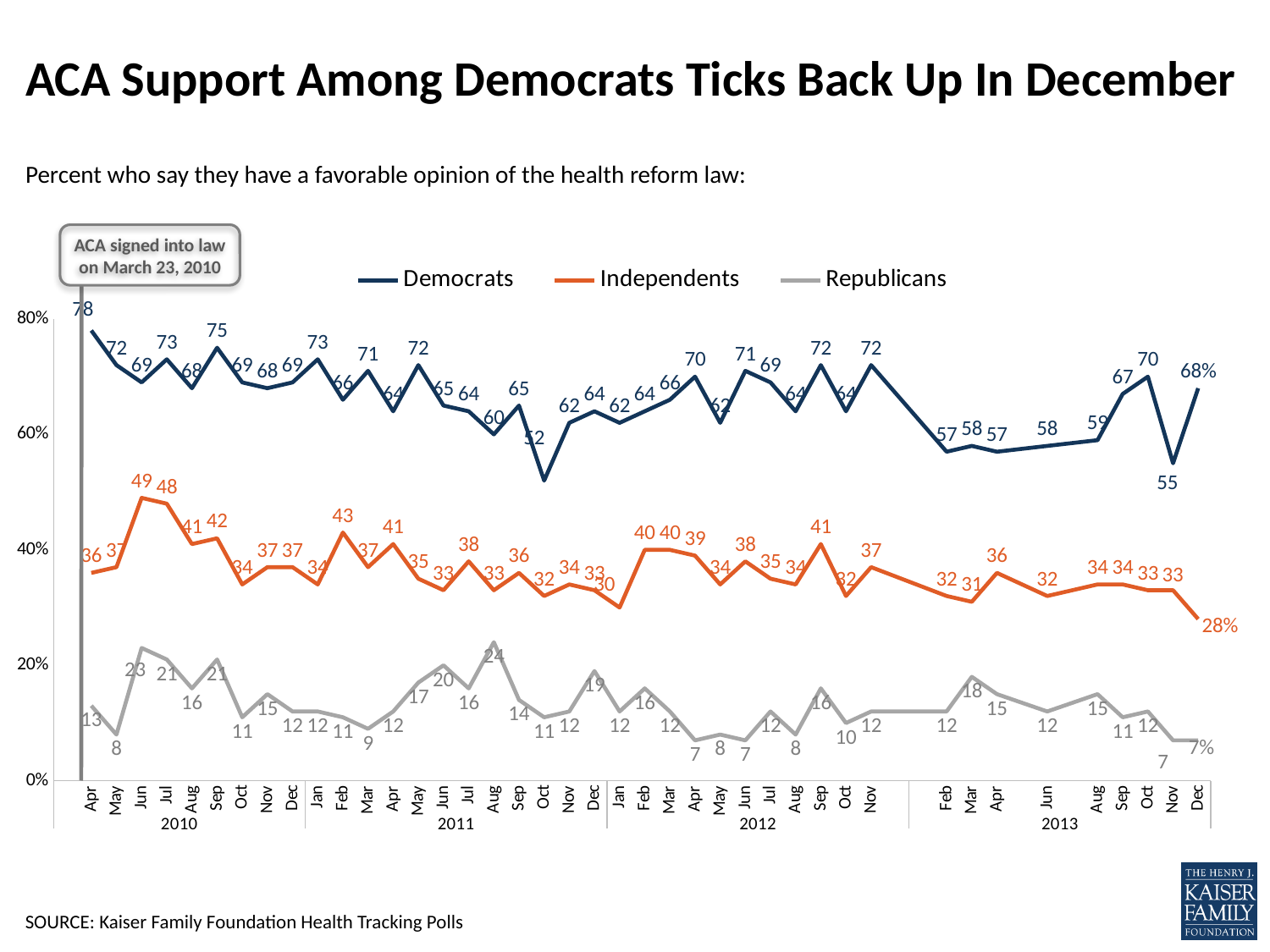

# ACA Support Among Democrats Ticks Back Up In December
Percent who say they have a favorable opinion of the health reform law:
ACA signed into law on March 23, 2010

### Chart

| Category | Democrats | Independents | Republicans |
|---|---|---|---|
|  | None | None | None |
| Apr | 0.78 | 0.36 | 0.13 |
| May | 0.72 | 0.37 | 0.08 |
| Jun | 0.69 | 0.49 | 0.23 |
| Jul | 0.73 | 0.48 | 0.21 |
| Aug | 0.68 | 0.41 | 0.16 |
| Sep | 0.75 | 0.42 | 0.21 |
| Oct | 0.69 | 0.34 | 0.11 |
| Nov | 0.68 | 0.37 | 0.15 |
| Dec | 0.69 | 0.37 | 0.12 |
| Jan | 0.73 | 0.34 | 0.12 |
| Feb | 0.66 | 0.43 | 0.11 |
| Mar | 0.71 | 0.37 | 0.09 |
| Apr | 0.64 | 0.41 | 0.12 |
| May | 0.72 | 0.35 | 0.17 |
| Jun | 0.65 | 0.33 | 0.2 |
| Jul | 0.64 | 0.38 | 0.16 |
| Aug | 0.6 | 0.33 | 0.24 |
| Sep | 0.65 | 0.36 | 0.14 |
| Oct | 0.52 | 0.32 | 0.11 |
| Nov | 0.62 | 0.34 | 0.12 |
| Dec | 0.64 | 0.33 | 0.19 |
| Jan | 0.62 | 0.3 | 0.12 |
| Feb | 0.64 | 0.4 | 0.16 |
| Mar | 0.66 | 0.4 | 0.12 |
| Apr | 0.7 | 0.39 | 0.07 |
| May | 0.62 | 0.34 | 0.08 |
| Jun | 0.71 | 0.38 | 0.07 |
| Jul | 0.69 | 0.35 | 0.12 |
| Aug | 0.64 | 0.34 | 0.08 |
| Sep | 0.72 | 0.41 | 0.16 |
| Oct | 0.64 | 0.32 | 0.1 |
| Nov | 0.72 | 0.37 | 0.12 |
|  | None | None | None |
|  | None | None | None |
| Feb | 0.57 | 0.32 | 0.12 |
| Mar | 0.58 | 0.31 | 0.18 |
| Apr | 0.57 | 0.36 | 0.15 |
|  | None | None | None |
| Jun | 0.58 | 0.32 | 0.12 |
|  | None | None | None |
| Aug | 0.59 | 0.34 | 0.15 |
| Sep | 0.67 | 0.34 | 0.11 |
| Oct | 0.7 | 0.33 | 0.12 |
| Nov | 0.55 | 0.33 | 0.07 |
| Dec | 0.68 | 0.28 | 0.07 |
SOURCE: Kaiser Family Foundation Health Tracking Polls